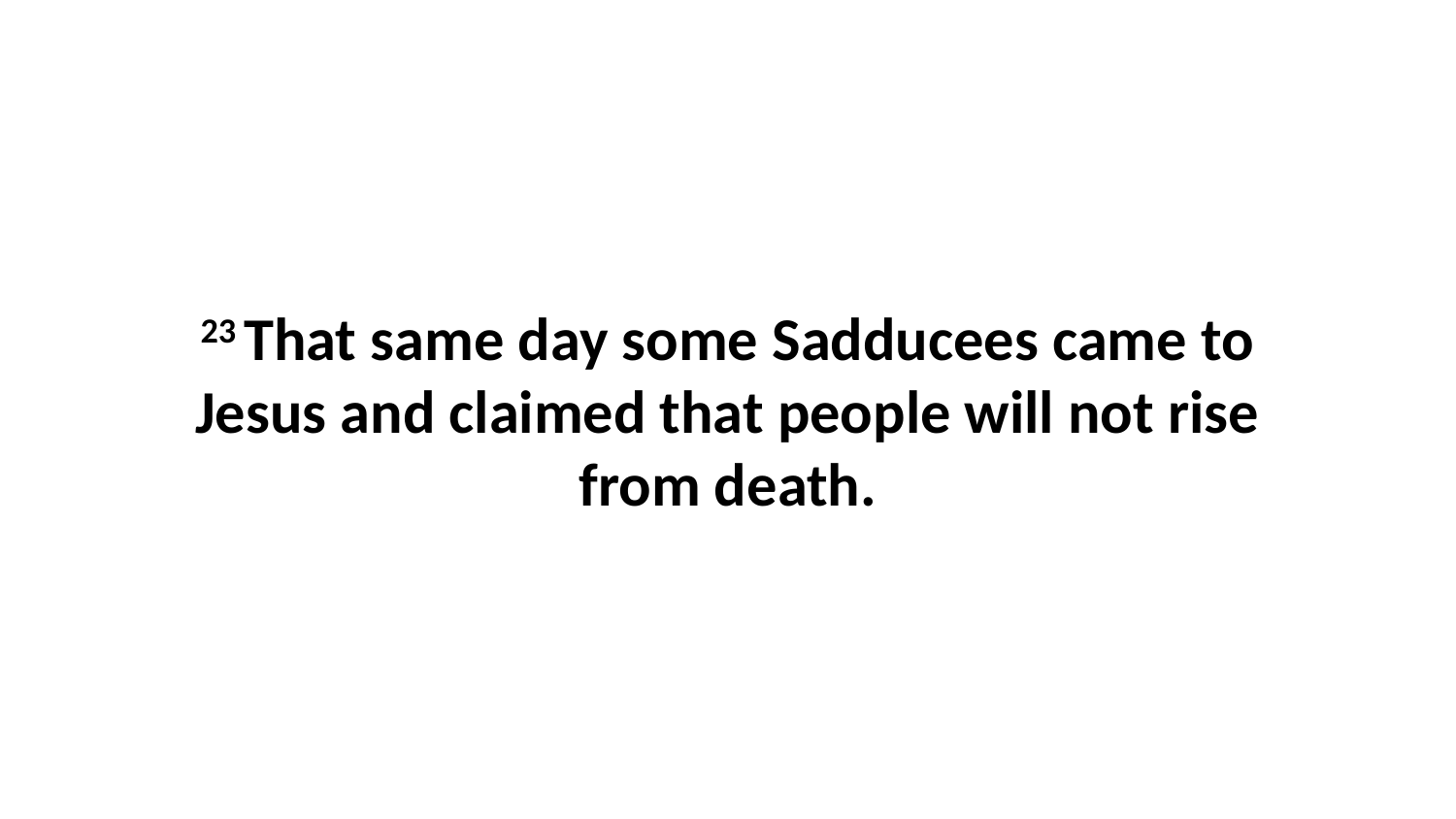

23 That same day some Sadducees came to Jesus and claimed that people will not rise from death.